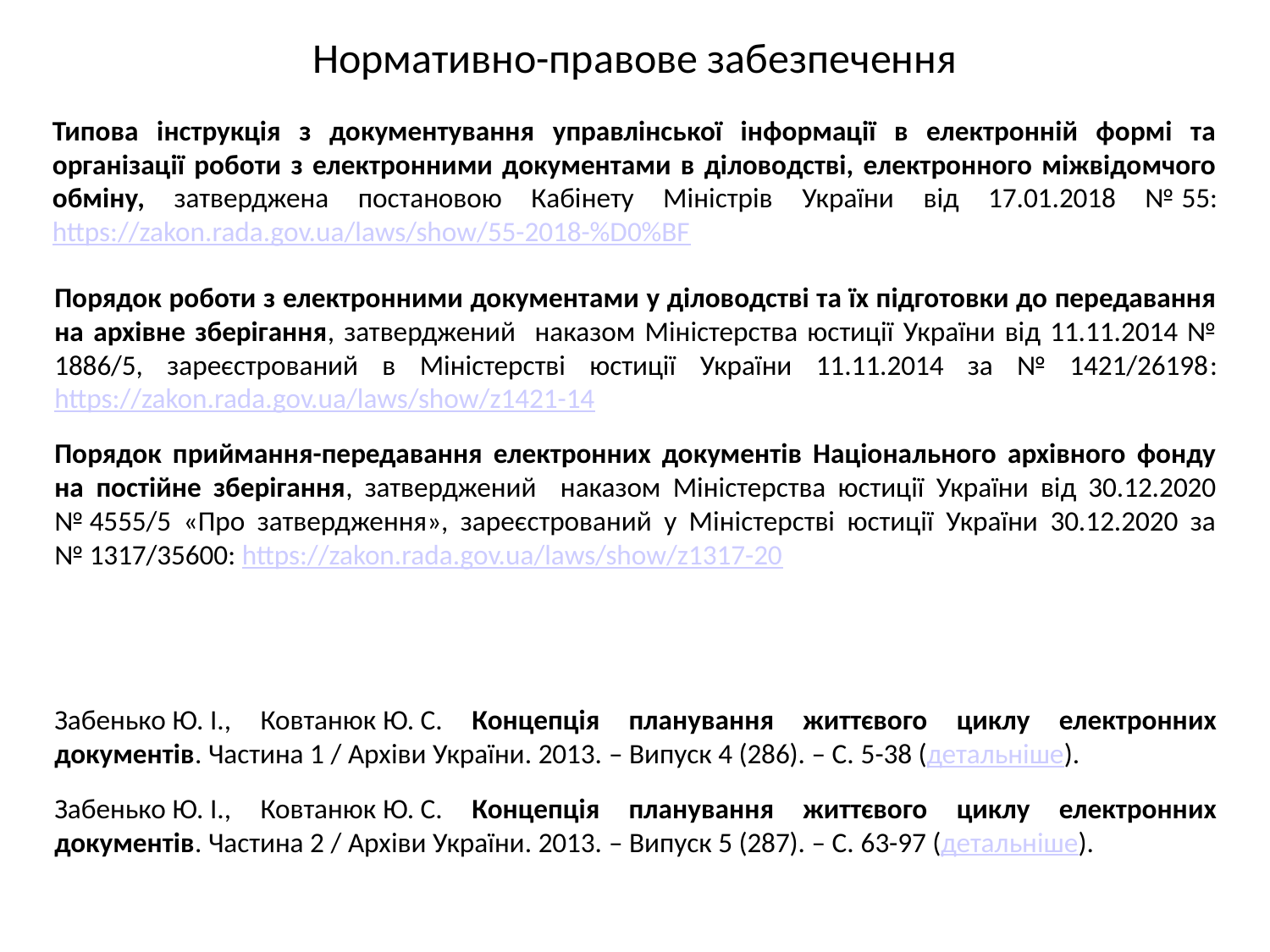

Нормативно-правове забезпечення
Типова інструкція з документування управлінської інформації в електронній формі та організації роботи з електронними документами в діловодстві, електронного міжвідомчого обміну, затверджена постановою Кабінету Міністрів України від 17.01.2018 № 55: https://zakon.rada.gov.ua/laws/show/55-2018-%D0%BF
Порядок роботи з електронними документами у діловодстві та їх підготовки до передавання на архівне зберігання, затверджений  наказом Міністерства юстиції України від 11.11.2014 № 1886/5, зареєстрований в Міністерстві юстиції України 11.11.2014 за № 1421/26198: https://zakon.rada.gov.ua/laws/show/z1421-14
Порядок приймання-передавання електронних документів Національного архівного фонду на постійне зберігання, затверджений  наказом Міністерства юстиції України від 30.12.2020 № 4555/5 «Про затвердження», зареєстрований у Міністерстві юстиції України 30.12.2020 за № 1317/35600: https://zakon.rada.gov.ua/laws/show/z1317-20

Забенько Ю. І., Ковтанюк Ю. С. Концепція планування життєвого циклу електронних документів. Частина 1 / Архіви України. 2013. – Випуск 4 (286). – С. 5-38 (детальніше).
Забенько Ю. І., Ковтанюк Ю. С. Концепція планування життєвого циклу електронних документів. Частина 2 / Архіви України. 2013. – Випуск 5 (287). – С. 63-97 (детальніше).